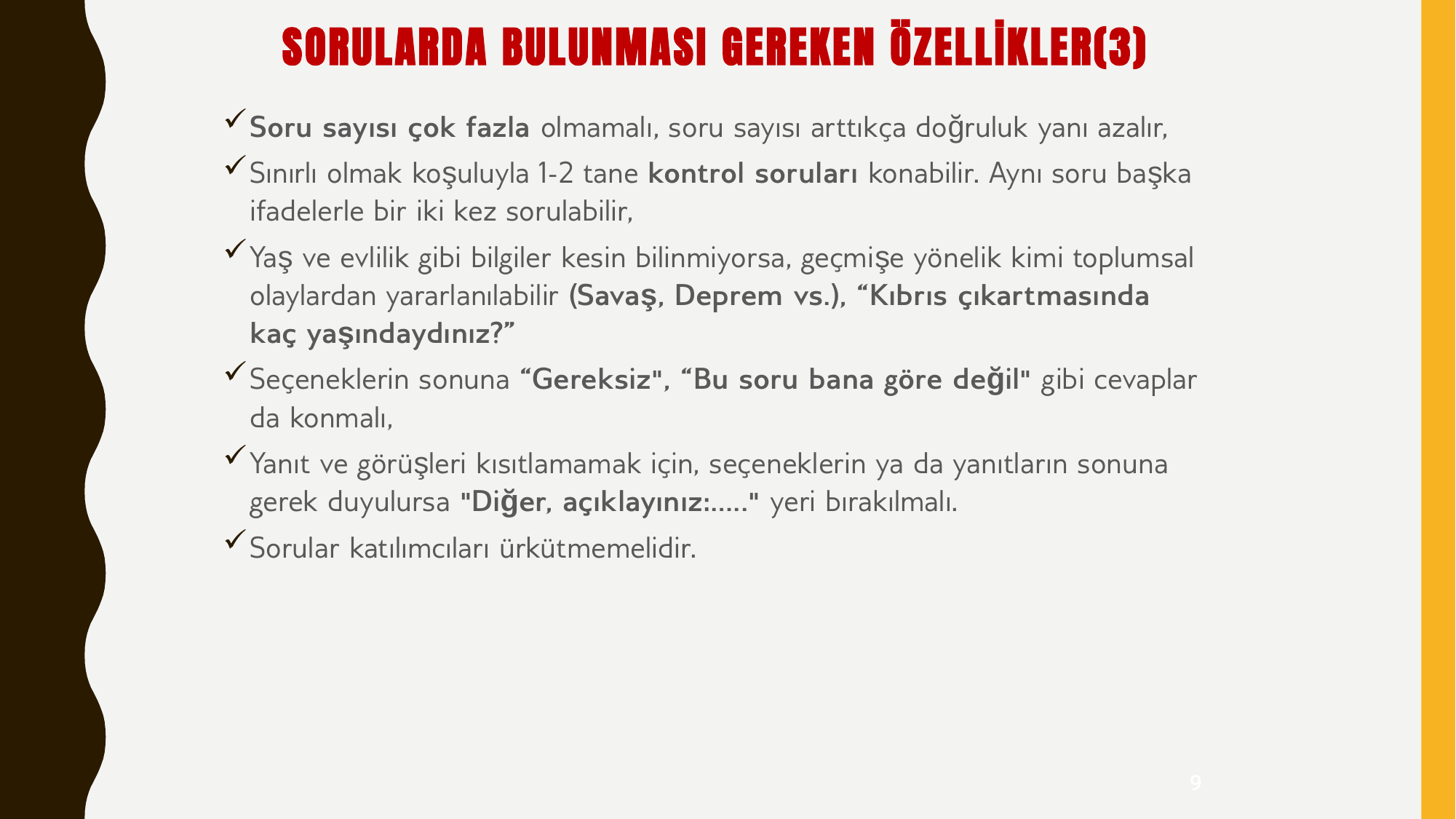

# Sorularda Bulunması Gereken Özellikler(3)
Soru sayısı çok fazla olmamalı, soru sayısı arttıkça doğruluk yanı azalır,
Sınırlı olmak koşuluyla 1-2 tane kontrol soruları konabilir. Aynı soru başka ifadelerle bir iki kez sorulabilir,
Yaş ve evlilik gibi bilgiler kesin bilinmiyorsa, geçmişe yönelik kimi toplumsal olaylardan yararlanılabilir (Savaş, Deprem vs.), “Kıbrıs çıkartmasında kaç yaşındaydınız?”
Seçeneklerin sonuna “Gereksiz", “Bu soru bana göre değil" gibi cevaplar da konmalı,
Yanıt ve görüşleri kısıtlamamak için, seçeneklerin ya da yanıtların sonuna gerek duyulursa "Diğer, açıklayınız:….." yeri bırakılmalı.
Sorular katılımcıları ürkütmemelidir.

9